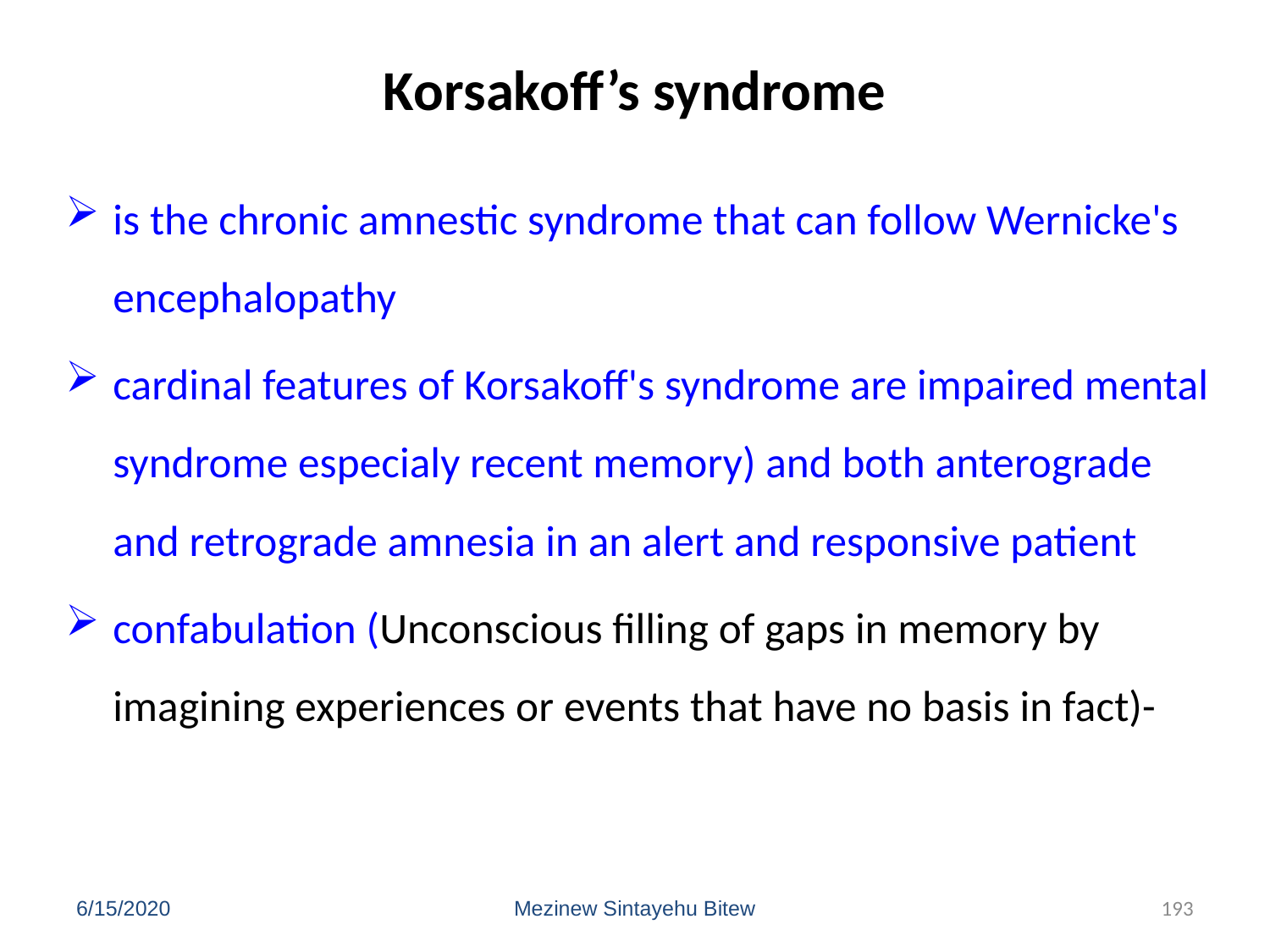

# Korsakoff’s syndrome
is the chronic amnestic syndrome that can follow Wernicke's encephalopathy
cardinal features of Korsakoff's syndrome are impaired mental syndrome especialy recent memory) and both anterograde and retrograde amnesia in an alert and responsive patient
confabulation (Unconscious filling of gaps in memory by imagining experiences or events that have no basis in fact)-

6/15/2020
Mezinew Sintayehu Bitew
193